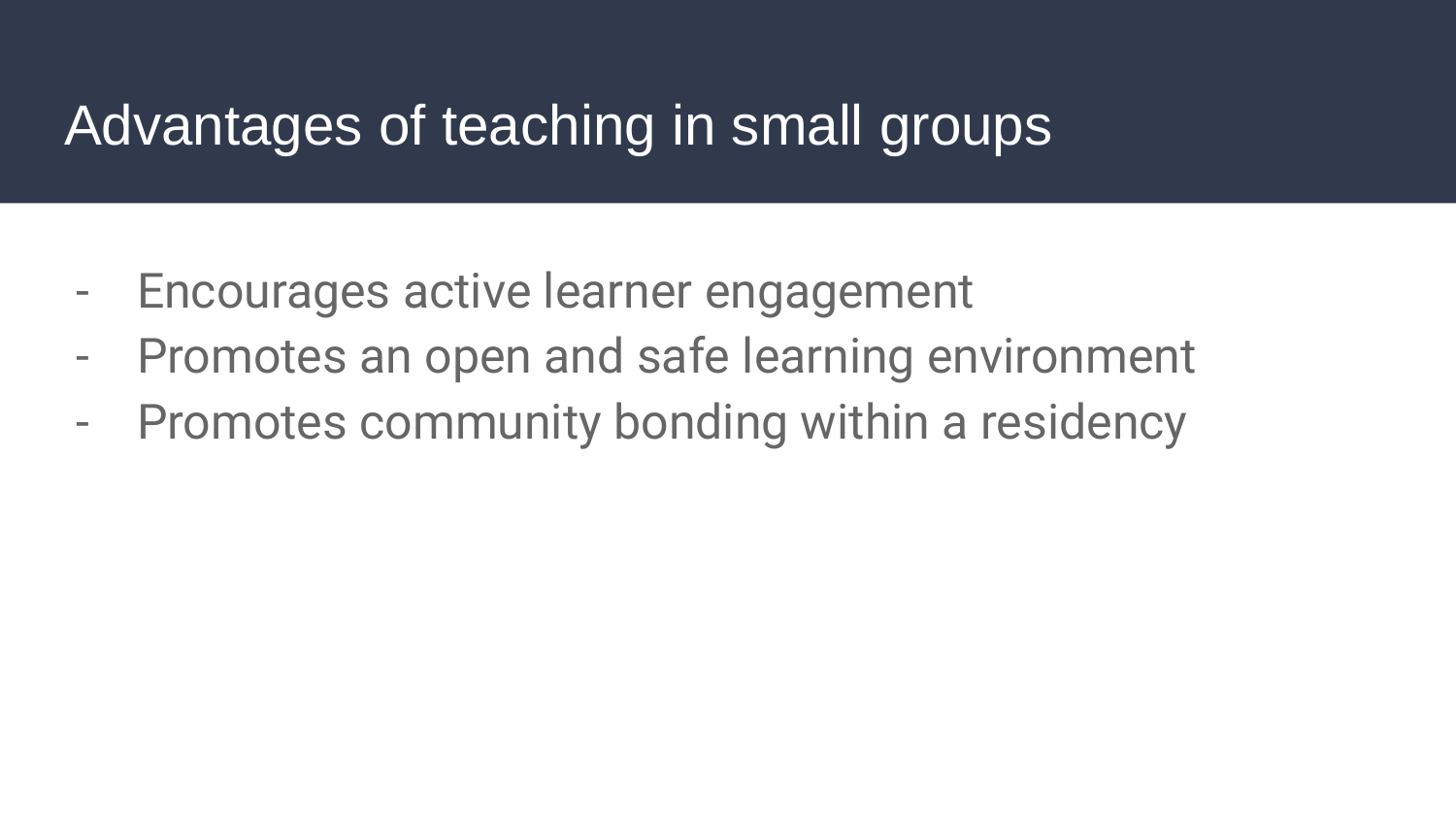

# Advantages of teaching in small groups
Encourages active learner engagement
Promotes an open and safe learning environment
Promotes community bonding within a residency